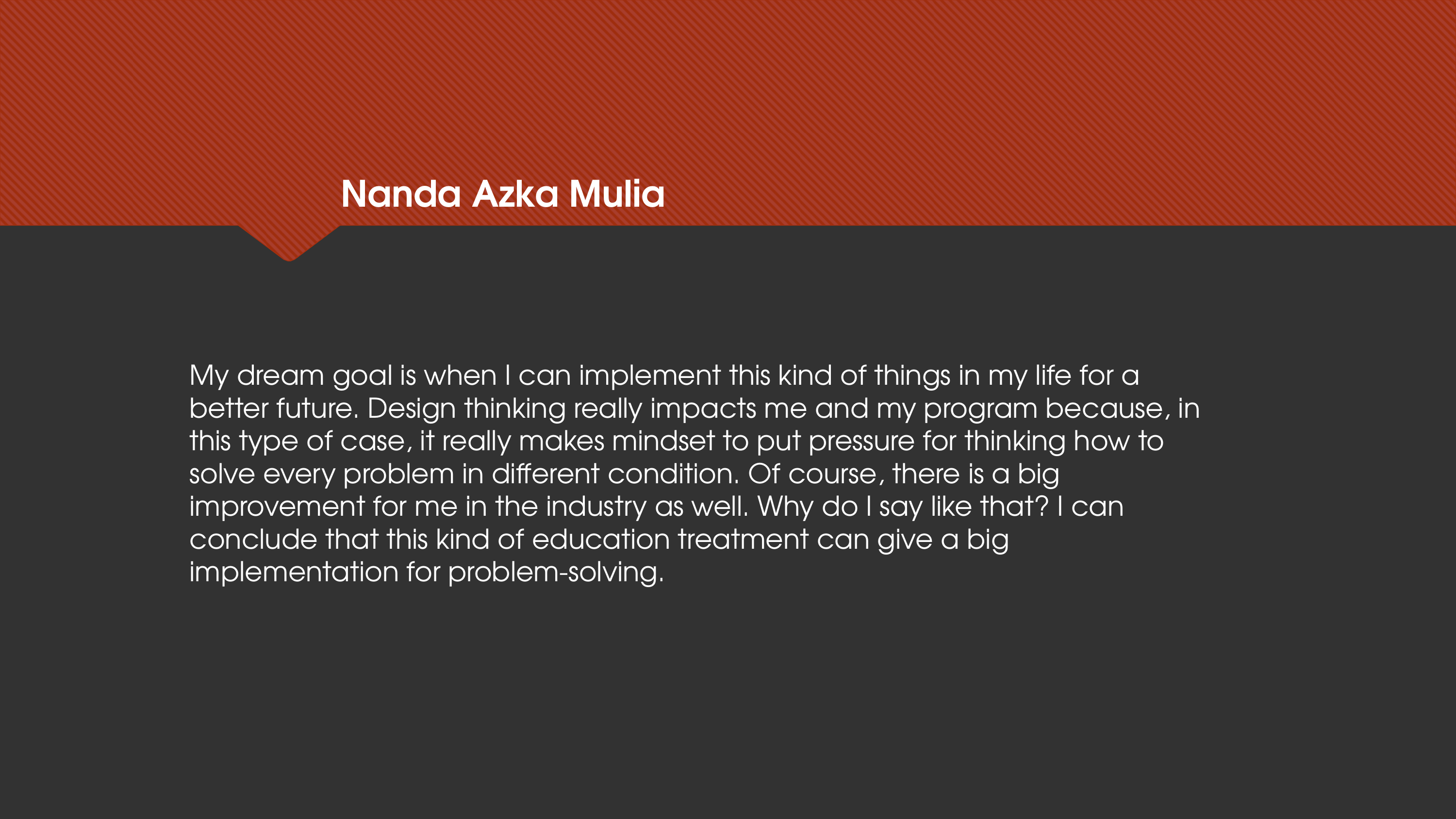

Nanda Azka Mulia
My dream goal is when I can implement this kind of things in my life for a better future. Design thinking really impacts me and my program because, in this type of case, it really makes mindset to put pressure for thinking how to solve every problem in different condition. Of course, there is a big improvement for me in the industry as well. Why do I say like that? I can conclude that this kind of education treatment can give a big implementation for problem-solving.